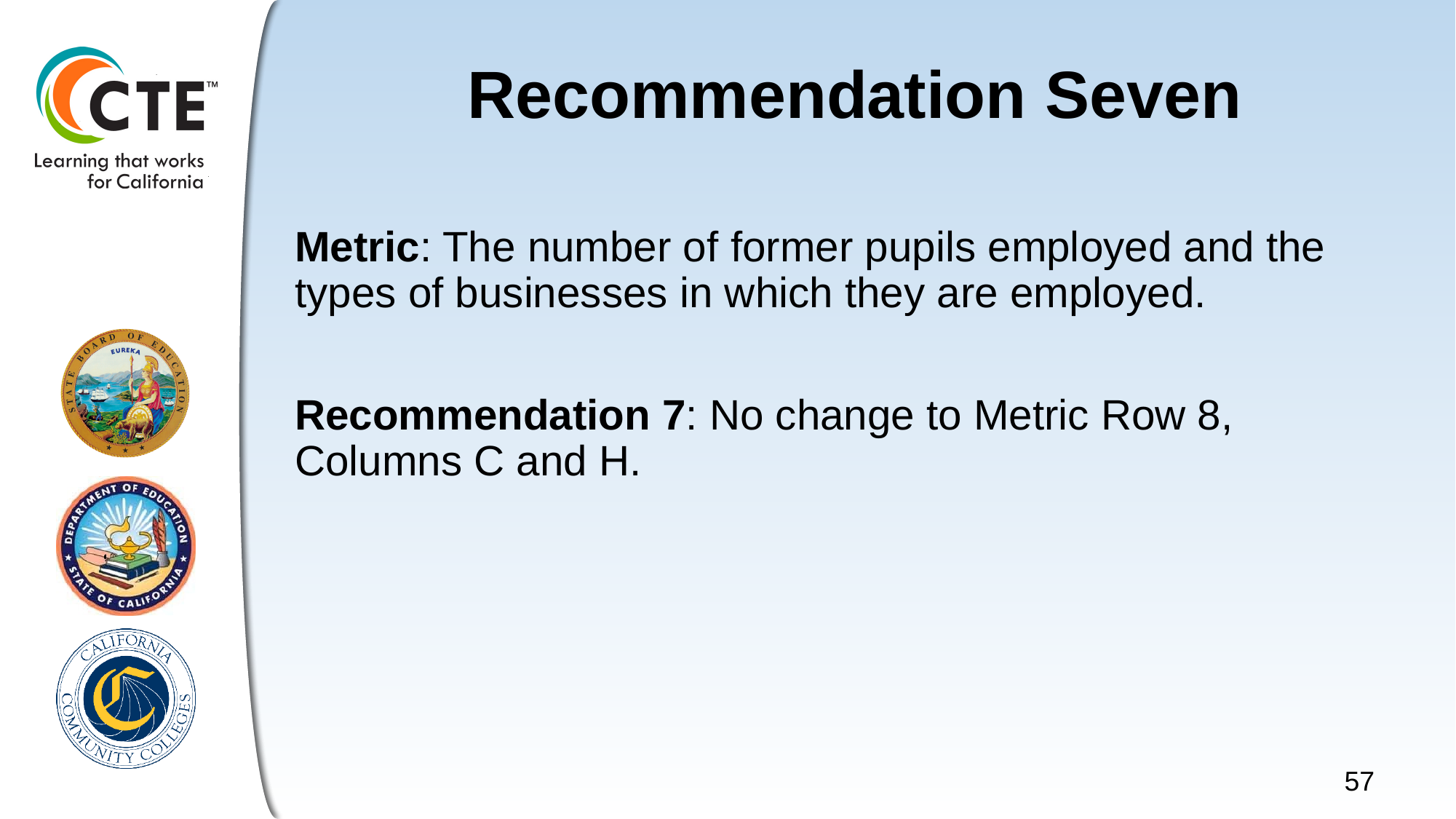

# Recommendation Seven
Metric: The number of former pupils employed and the types of businesses in which they are employed.

Recommendation 7: No change to Metric Row 8, Columns C and H.